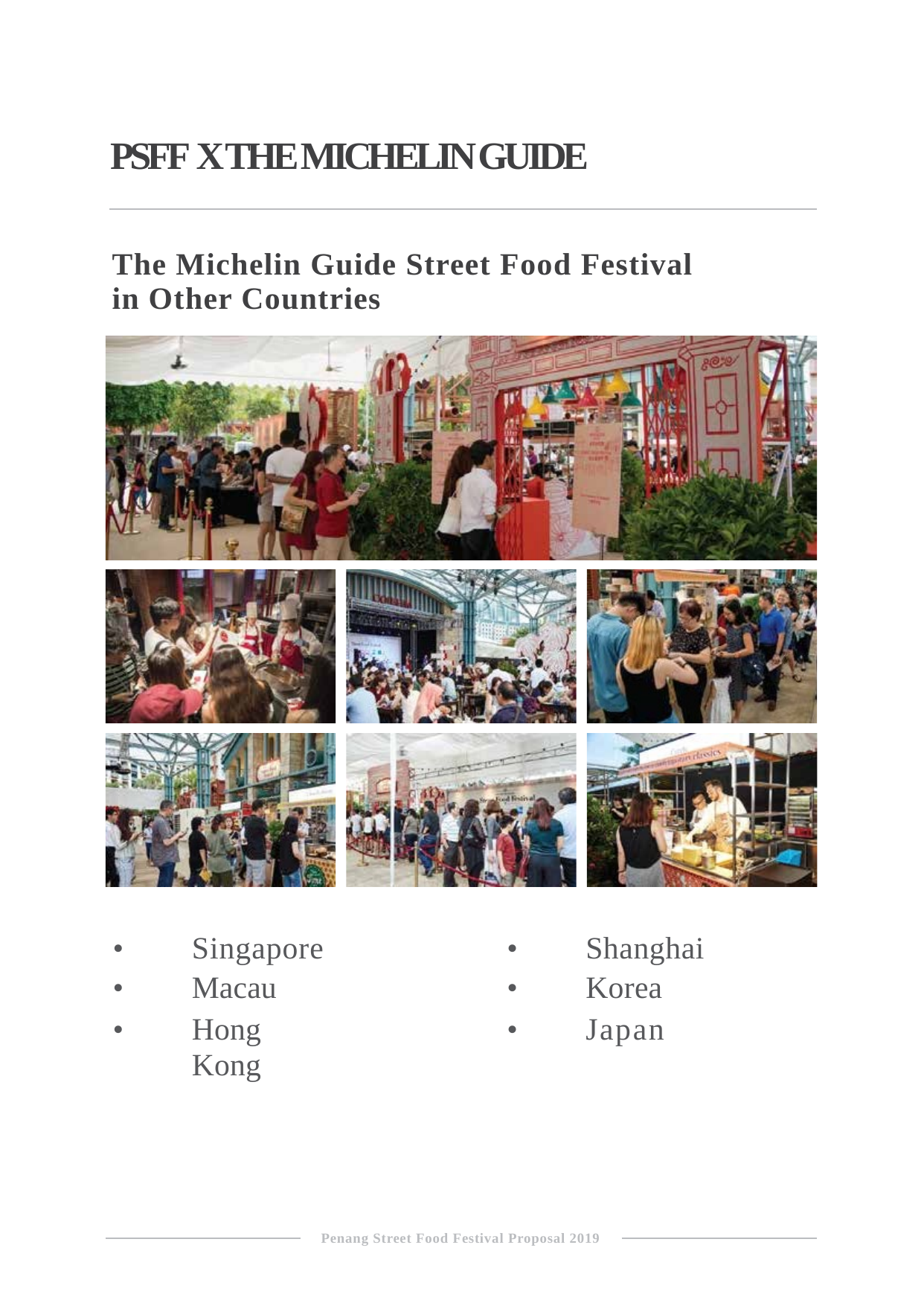

PSFF  X THE MICHELIN GUIDE

The Michelin Guide Street Food Festival
in Other Countries

•
•
•
Singapore
Macau
Hong Kong
•
•
•
Shanghai
Korea
Japan

Penang Street Food Festival Proposal 2019